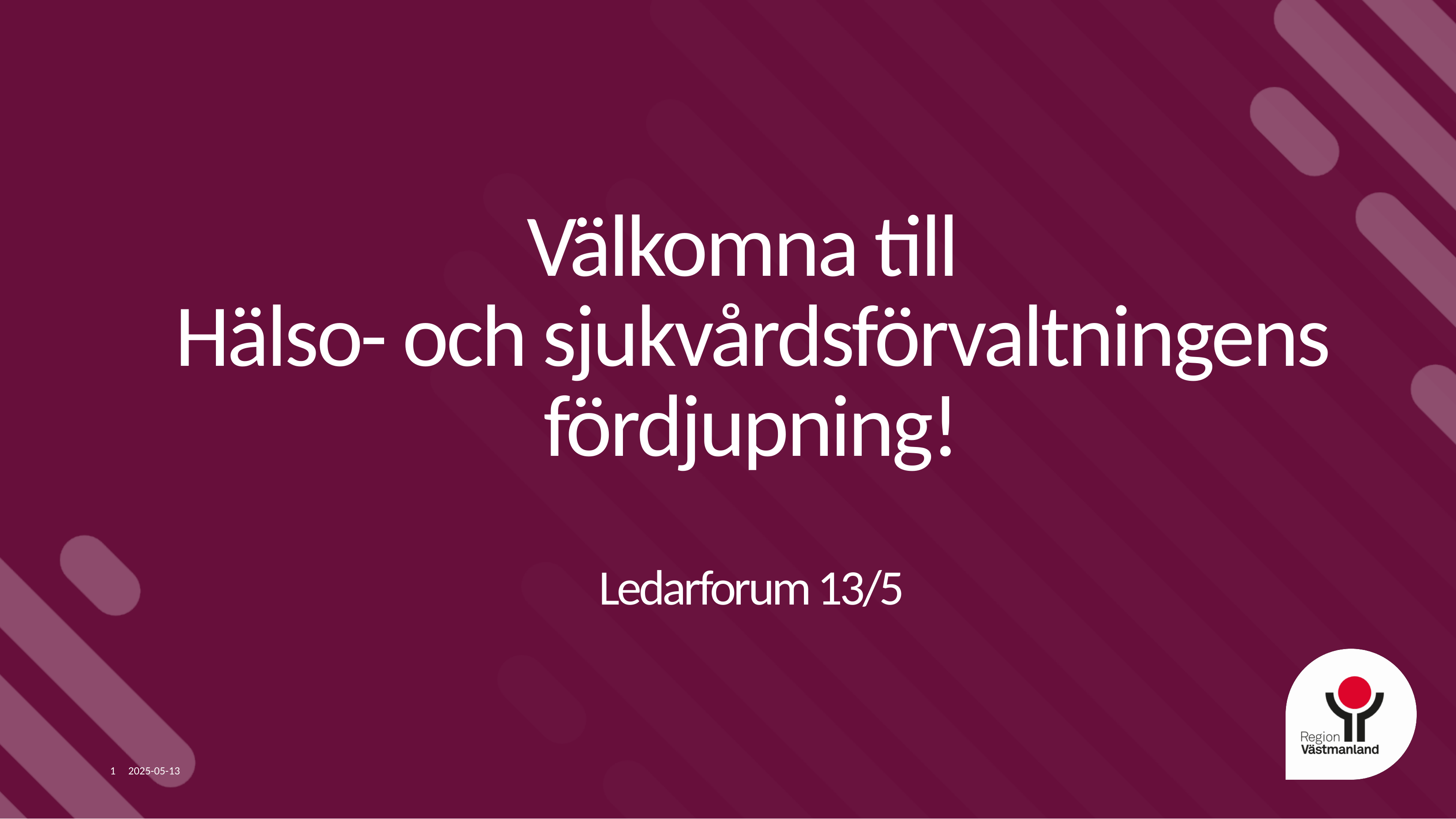

# Välkomna till Hälso- och sjukvårdsförvaltningens fördjupning! Ledarforum 13/5
1
2025-05-13